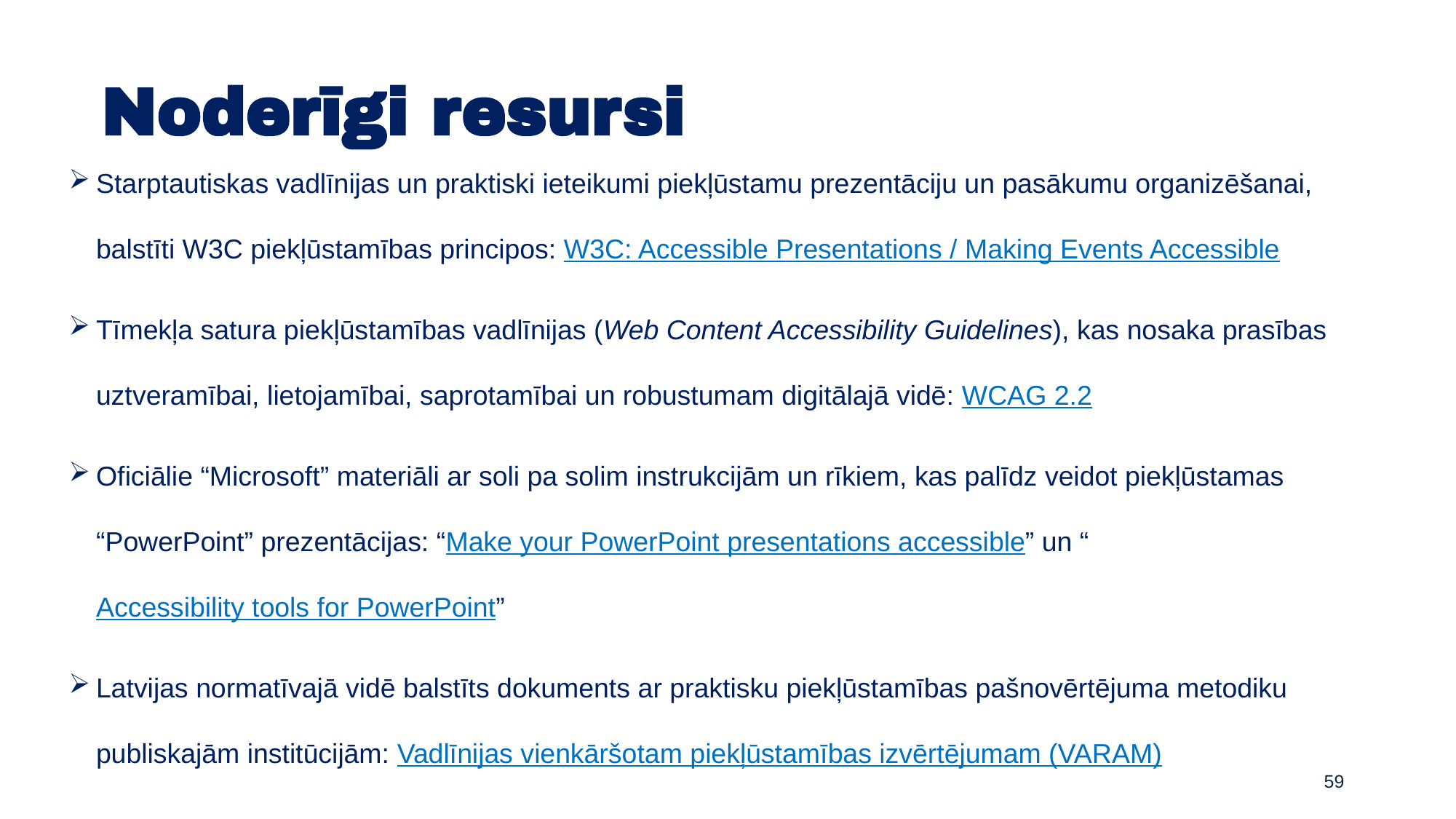

# Noderīgi resursi
Starptautiskas vadlīnijas un praktiski ieteikumi piekļūstamu prezentāciju un pasākumu organizēšanai, balstīti W3C piekļūstamības principos: W3C: Accessible Presentations / Making Events Accessible
Tīmekļa satura piekļūstamības vadlīnijas (Web Content Accessibility Guidelines), kas nosaka prasības uztveramībai, lietojamībai, saprotamībai un robustumam digitālajā vidē: WCAG 2.2
Oficiālie “Microsoft” materiāli ar soli pa solim instrukcijām un rīkiem, kas palīdz veidot piekļūstamas “PowerPoint” prezentācijas: “Make your PowerPoint presentations accessible” un “Accessibility tools for PowerPoint”
Latvijas normatīvajā vidē balstīts dokuments ar praktisku piekļūstamības pašnovērtējuma metodiku publiskajām institūcijām: Vadlīnijas vienkāršotam piekļūstamības izvērtējumam (VARAM)
59